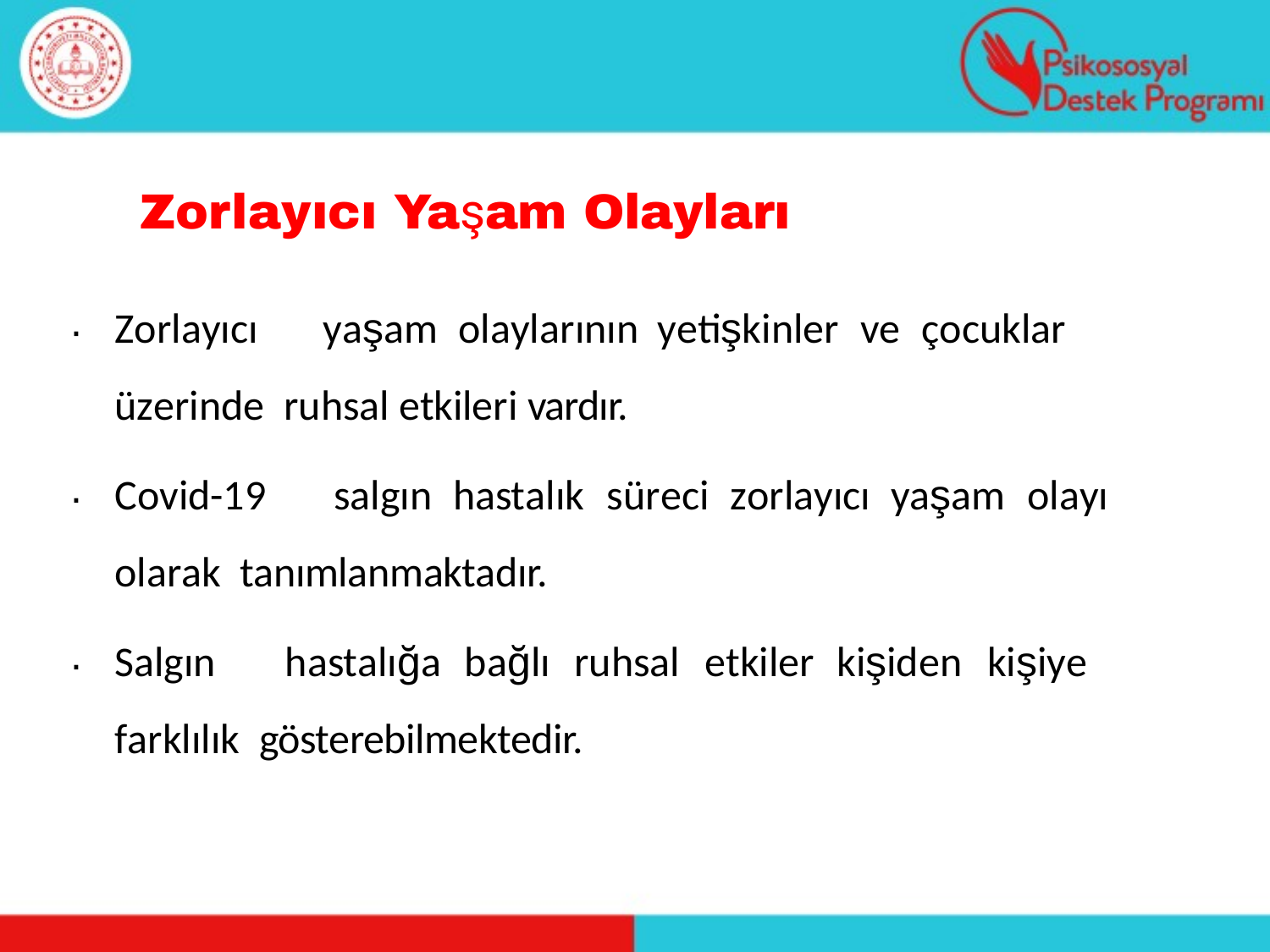

# Zorlayıcı Yaşam Olayları
Zorlayıcı	yaşam	olaylarının	yetişkinler	ve	çocuklar	üzerinde  ruhsal etkileri vardır.
Covid-19	salgın	hastalık	süreci	zorlayıcı	yaşam	olayı	olarak  tanımlanmaktadır.
Salgın	hastalığa	bağlı	ruhsal	etkiler	kişiden	kişiye	farklılık  gösterebilmektedir.